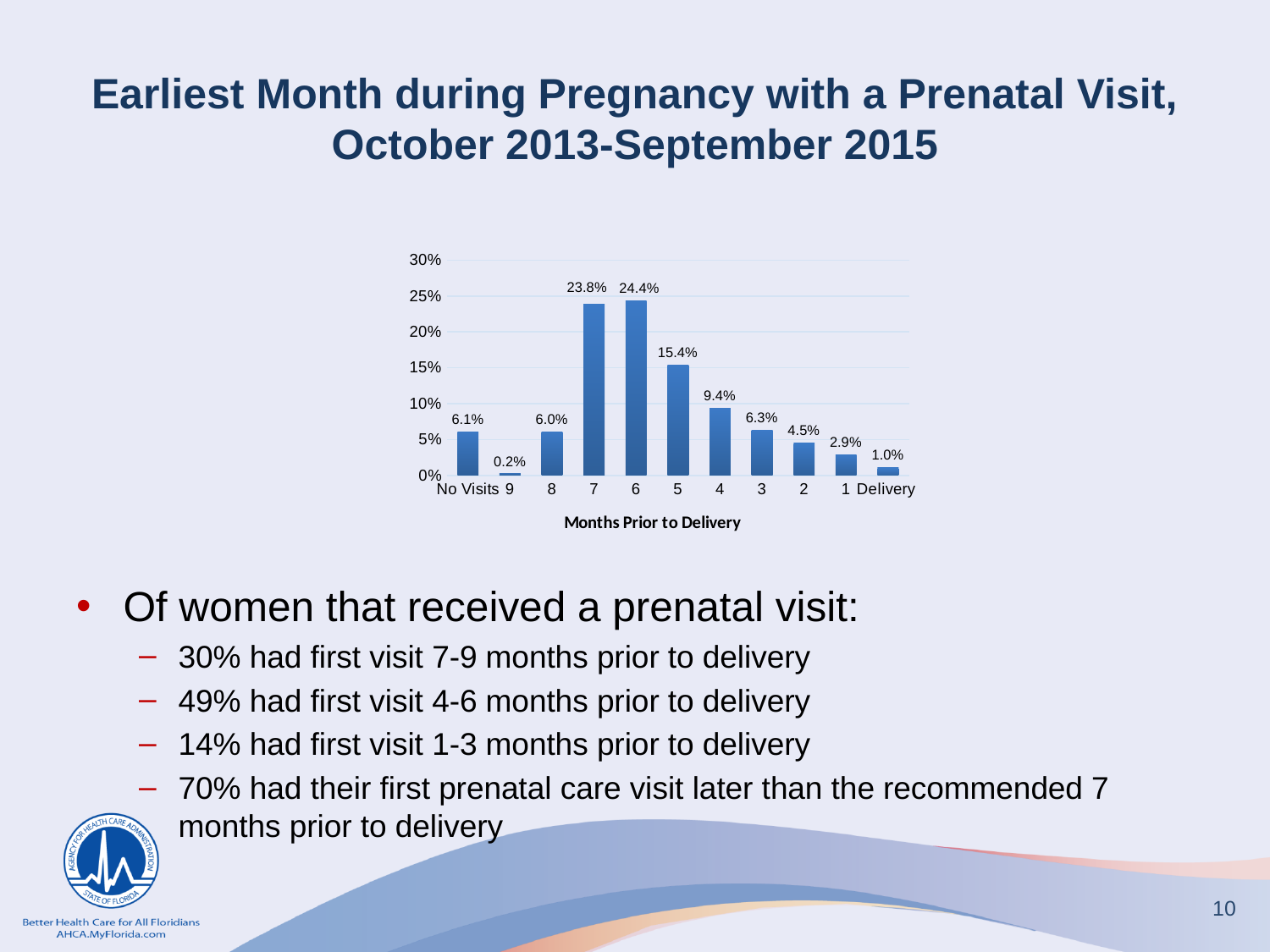

# Earliest Month during Pregnancy with a Prenatal Visit, October 2013-September 2015

Of women that received a prenatal visit:
30% had first visit 7-9 months prior to delivery
49% had first visit 4-6 months prior to delivery
14% had first visit 1-3 months prior to delivery
70% had their first prenatal care visit later than the recommended 7 months prior to delivery

### Chart

| Category |  |
|---|---|
| No Visits | 0.06076450222567654 |
| 9 | 0.002102027838620787 |
| 8 | 0.06030523563908712 |
| 7 | 0.23847417508655408 |
| 6 | 0.24364975623542712 |
| 5 | 0.153748321910549 |
| 4 | 0.09396417720624603 |
| 3 | 0.06299017876068679 |
| 2 | 0.044734331943757505 |
| 1 | 0.028801314209001627 |
| Delivery  | 0.010465978944393415 |
10